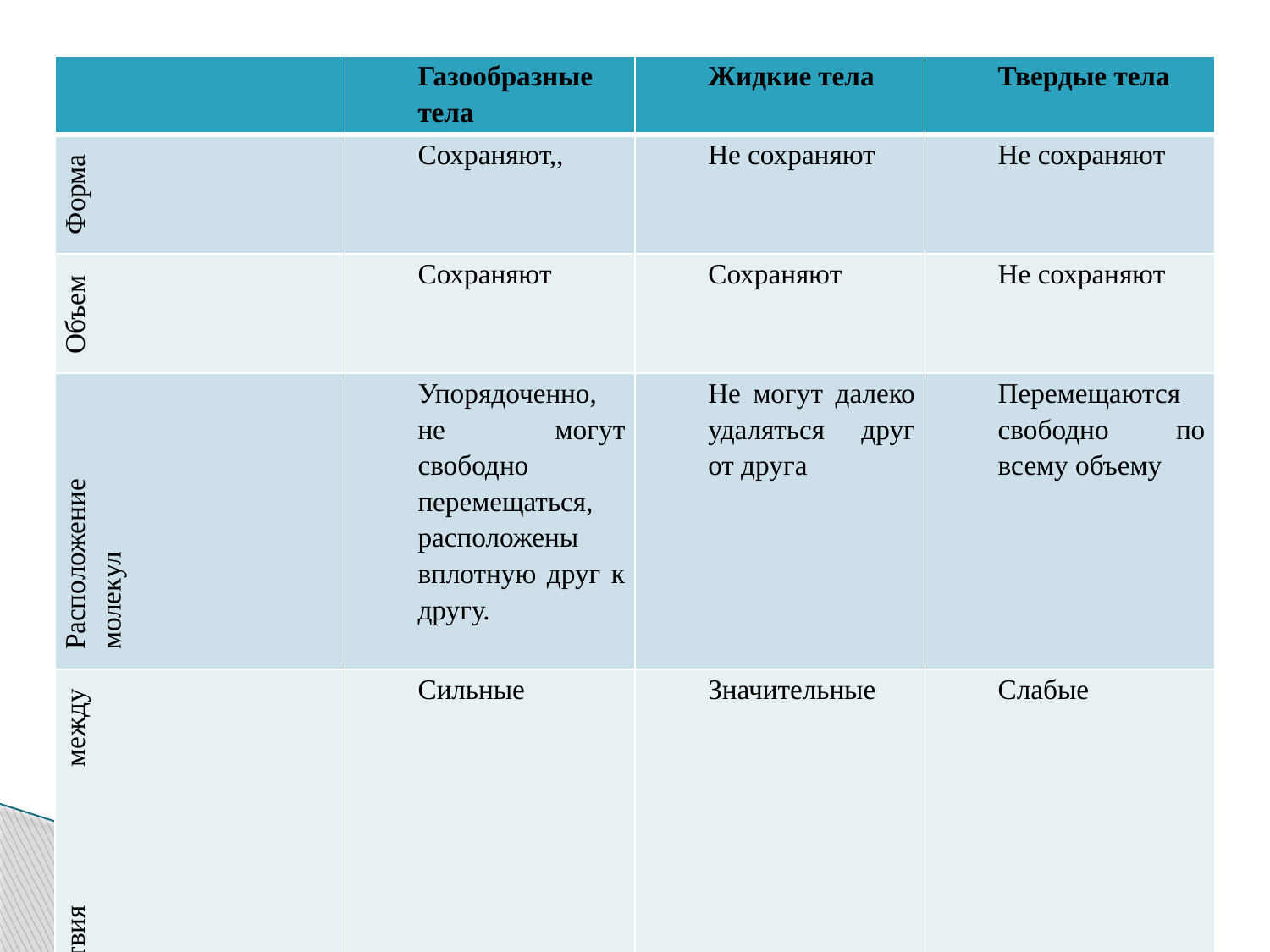

#
|  | Газообразные тела | Жидкие тела | Твердые тела |
| --- | --- | --- | --- |
| Форма | Сохраняют,, | Не сохраняют | Не сохраняют |
| Объем | Сохраняют | Сохраняют | Не сохраняют |
| Расположение молекул | Упорядоченно, не могут свободно перемещаться, расположены вплотную друг к другу. | Не могут далеко удаляться друг от друга | Перемещаются свободно по всему объему |
| Взаимодействия между молекулами | Сильные | Значительные | Слабые |